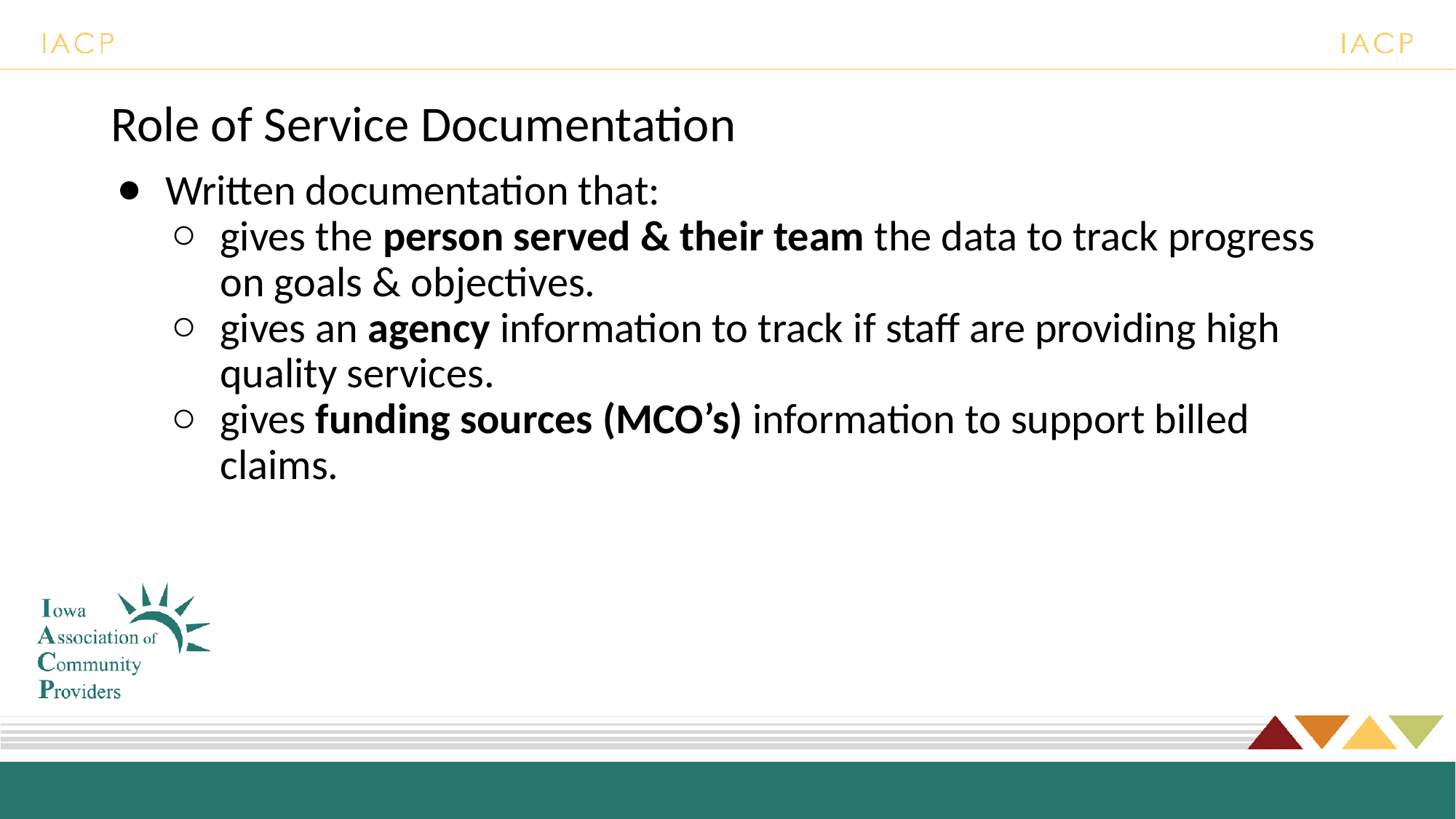

# Role of Service Documentation
Written documentation that:
gives the person served & their team the data to track progress on goals & objectives.
gives an agency information to track if staff are providing high quality services.
gives funding sources (MCO’s) information to support billed claims.